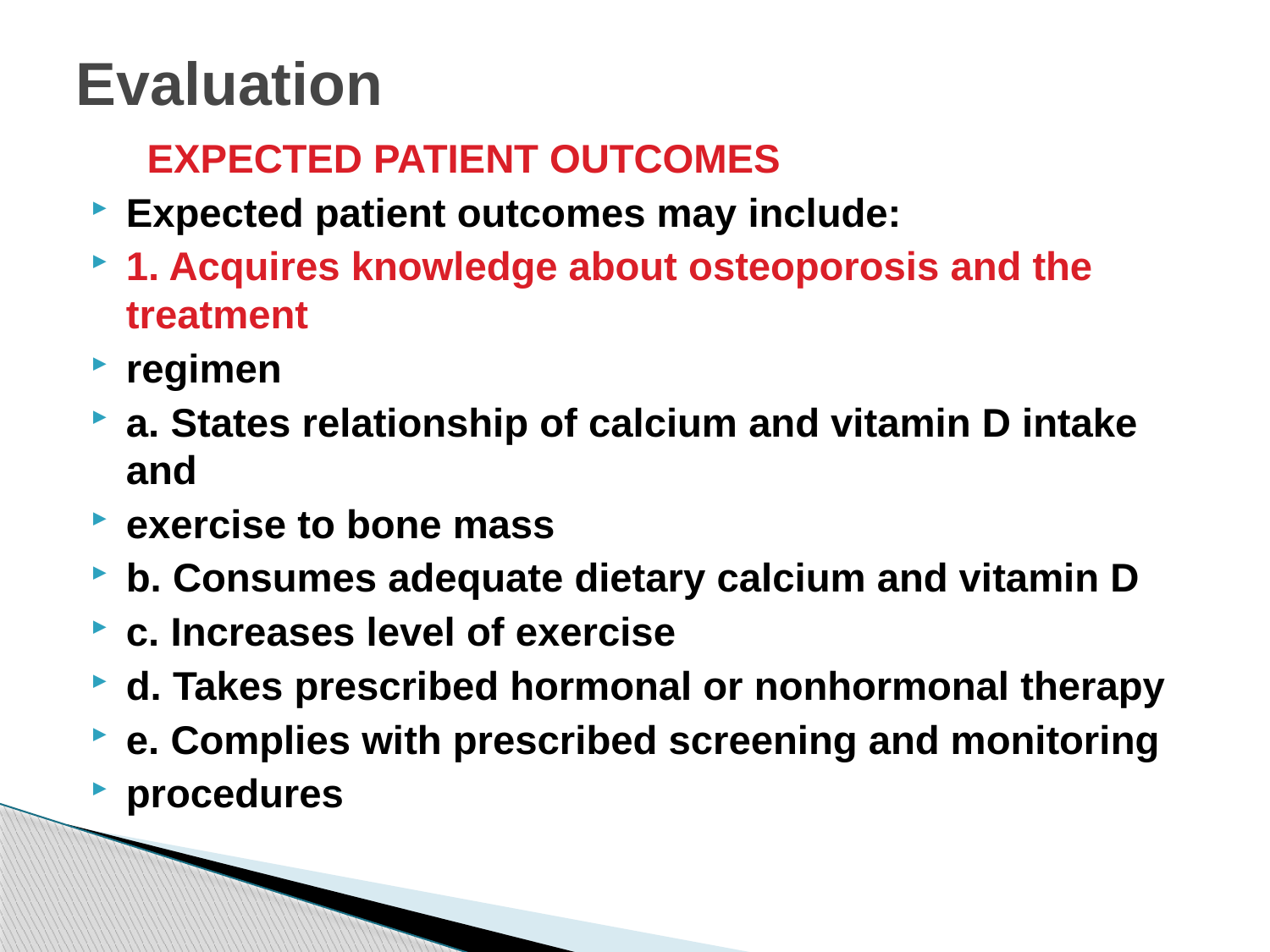

# Evaluation
     EXPECTED PATIENT OUTCOMES
Expected patient outcomes may include:
1. Acquires knowledge about osteoporosis and the treatment
regimen
a. States relationship of calcium and vitamin D intake and
exercise to bone mass
b. Consumes adequate dietary calcium and vitamin D
c. Increases level of exercise
d. Takes prescribed hormonal or nonhormonal therapy
e. Complies with prescribed screening and monitoring
procedures